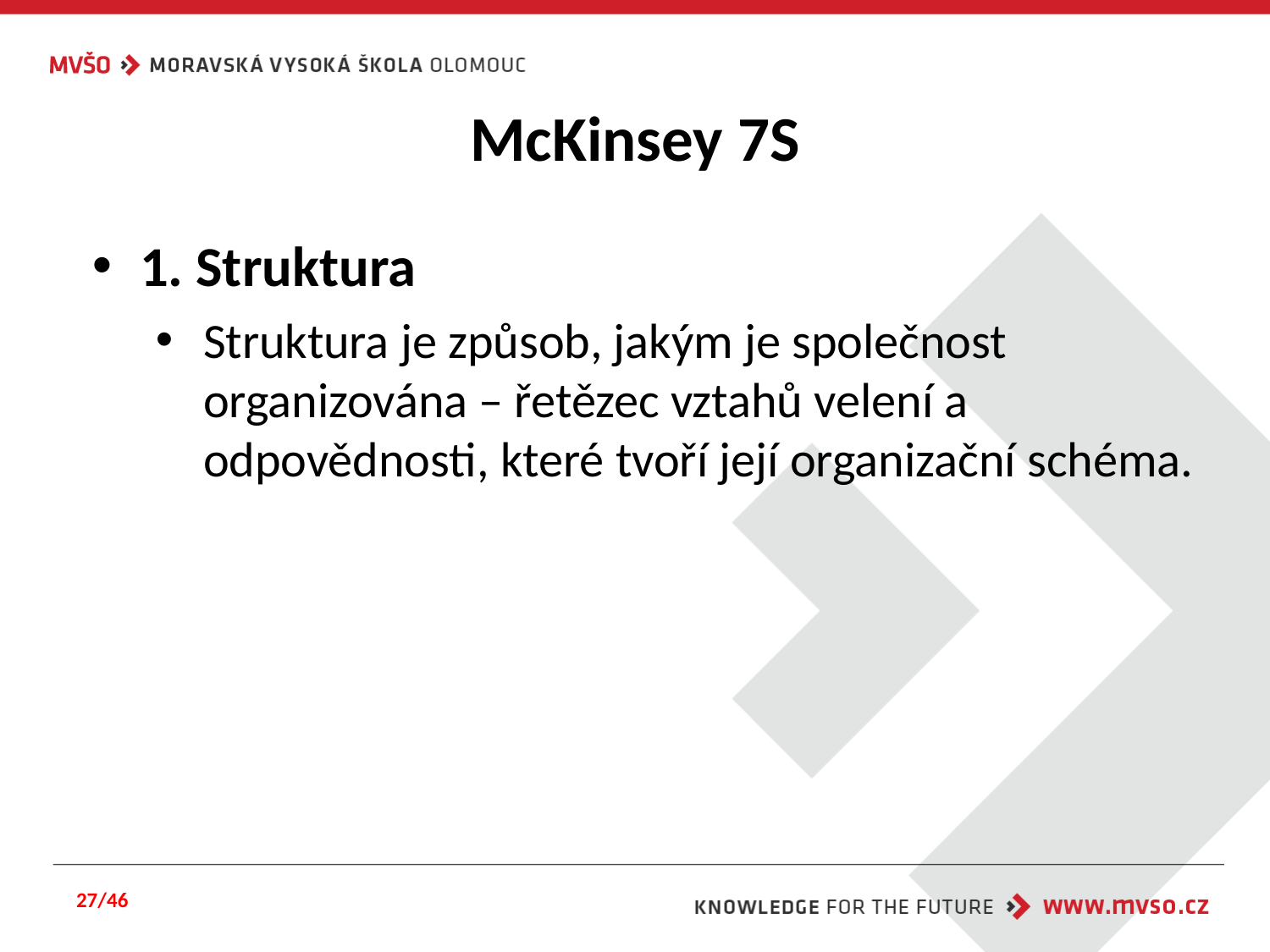

# McKinsey 7S
1. Struktura
Struktura je způsob, jakým je společnost organizována – řetězec vztahů velení a odpovědnosti, které tvoří její organizační schéma.
27/46